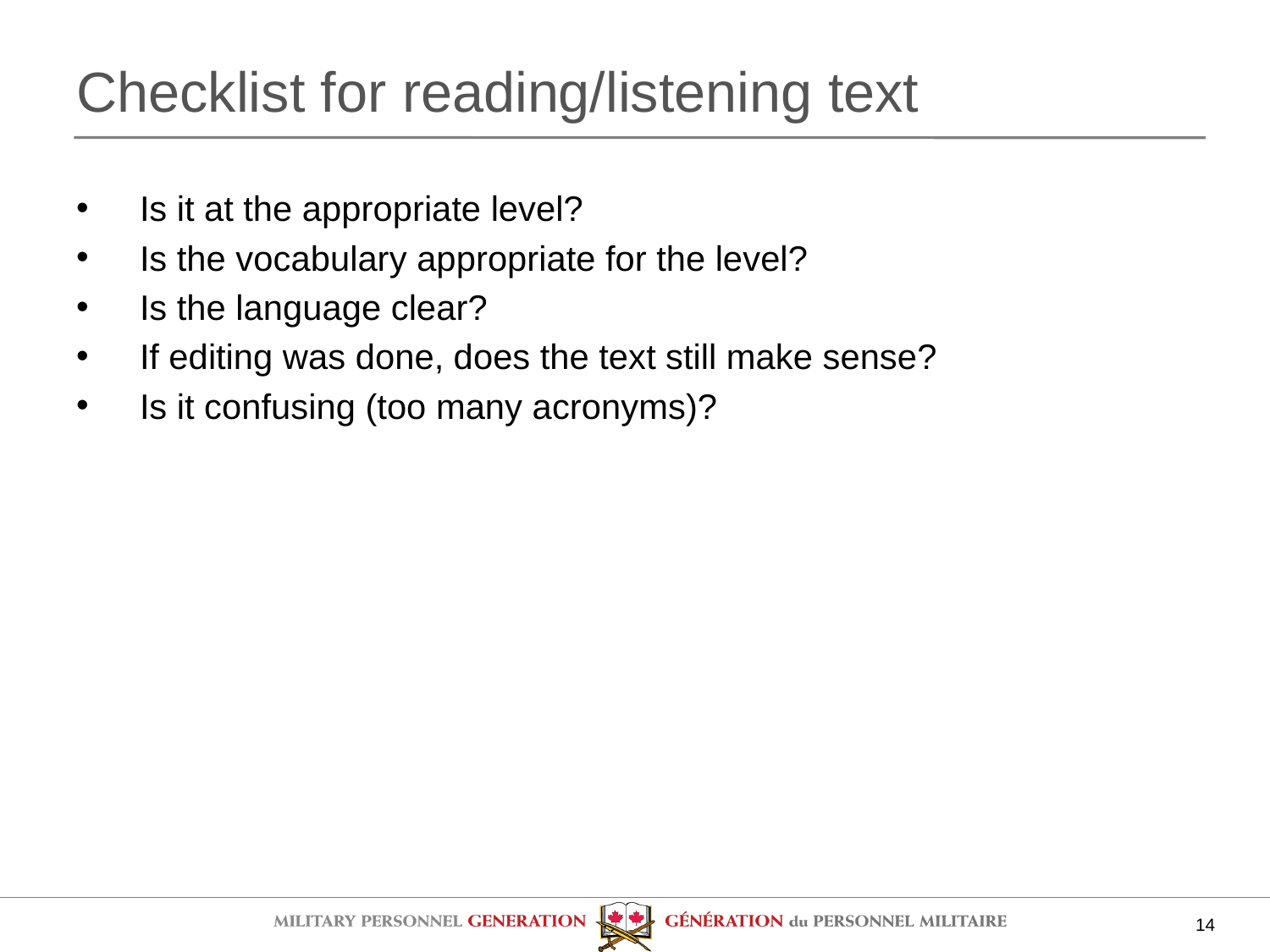

# Checklist for reading/listening text
Is it at the appropriate level?
Is the vocabulary appropriate for the level?
Is the language clear?
If editing was done, does the text still make sense?
Is it confusing (too many acronyms)?

14